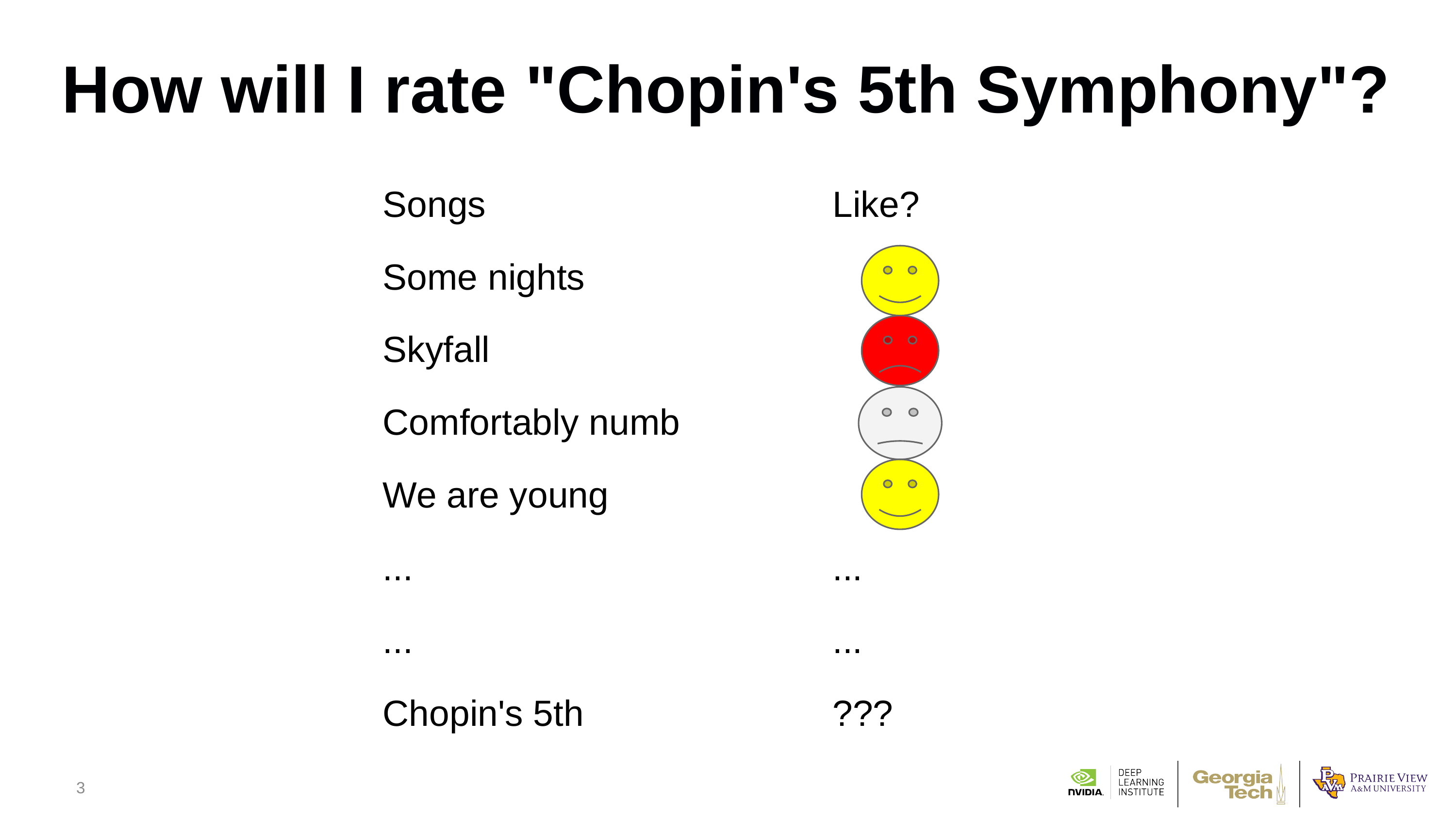

# How will I rate "Chopin's 5th Symphony"?
| Songs | Like? |
| --- | --- |
| Some nights |  |
| Skyfall |  |
| Comfortably numb |  |
| We are young |  |
| ... | ... |
| ... | ... |
| Chopin's 5th | ??? |